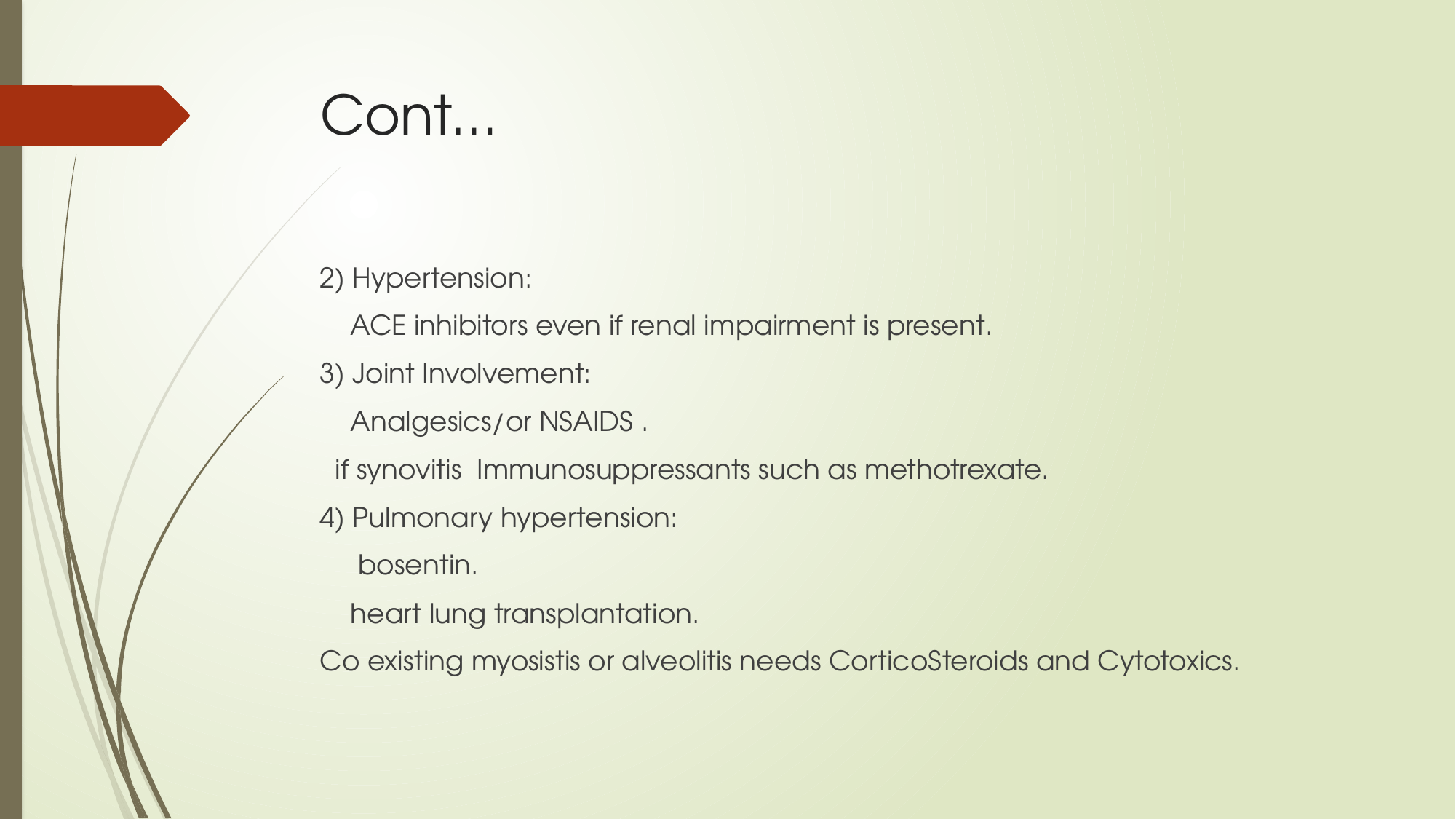

# Cont…
2) Hypertension:
    ACE inhibitors even if renal impairment is present.
3) Joint Involvement:
    Analgesics/or NSAIDS .
  if synovitis  Immunosuppressants such as methotrexate.
4) Pulmonary hypertension:
     bosentin.
    heart lung transplantation.
Co existing myosistis or alveolitis needs CorticoSteroids and Cytotoxics.